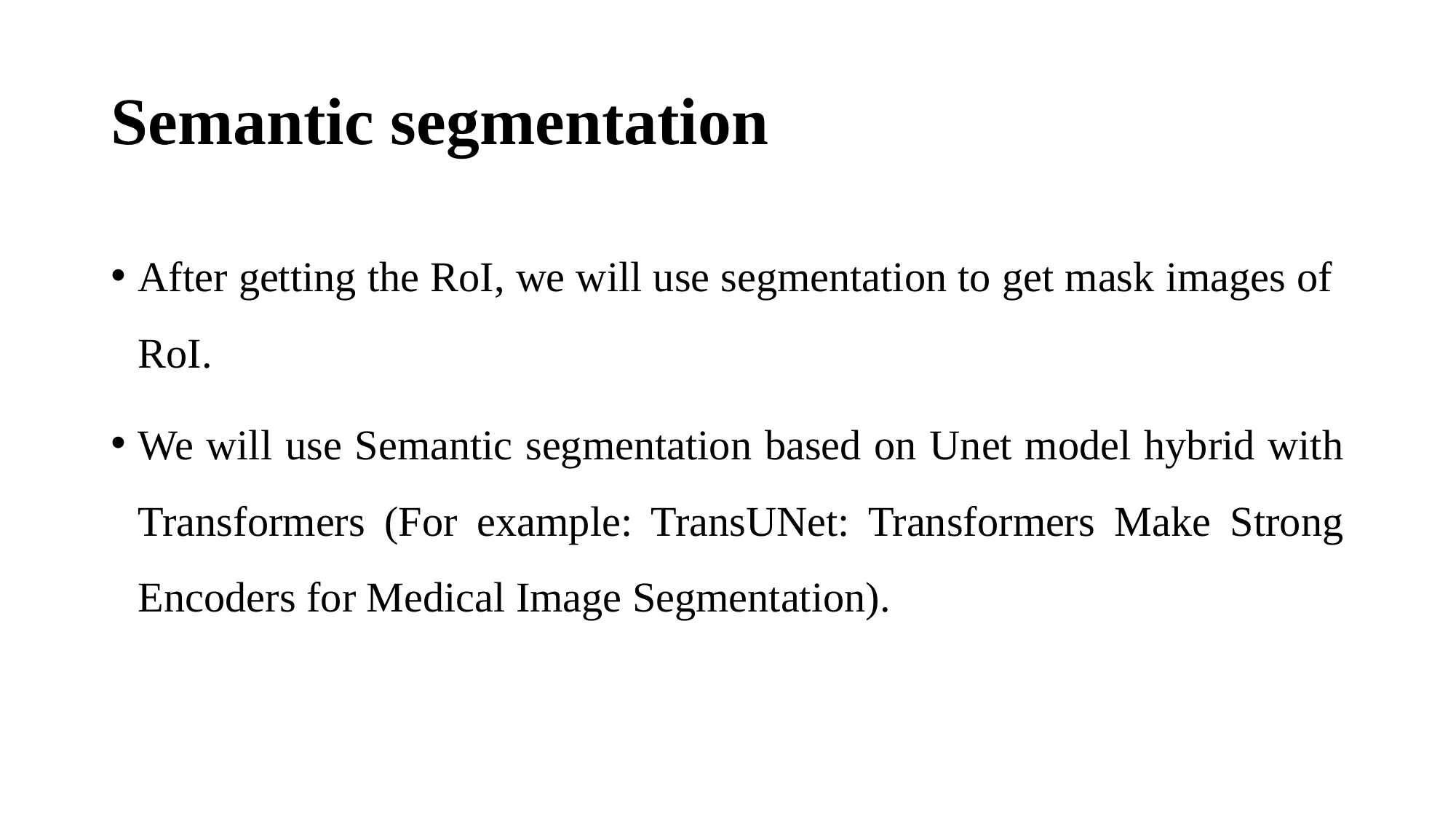

# Semantic segmentation
After getting the RoI, we will use segmentation to get mask images of  RoI.
We will use Semantic segmentation based on Unet model hybrid with Transformers (For example: TransUNet: Transformers Make Strong Encoders for Medical Image Segmentation).